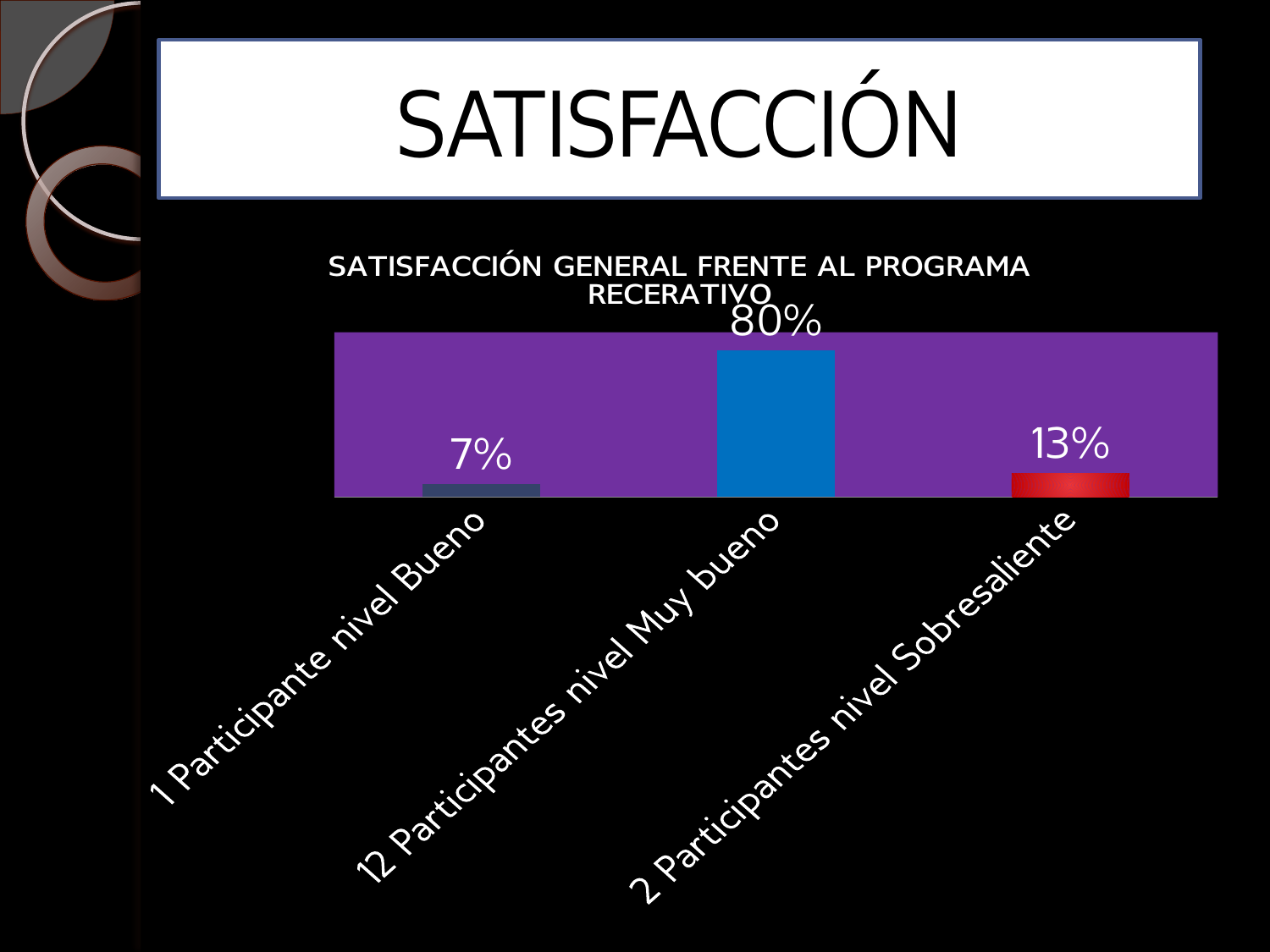

# SATISFACCIÓN

### Chart: SATISFACCIÓN GENERAL FRENTE AL PROGRAMA RECERATIVO

| Category |  |
|---|---|
| 1 Participante nivel Bueno | 0.07000000000000002 |
| 12 Participantes nivel Muy bueno | 0.8 |
| 2 Participantes nivel Sobresaliente | 0.13 |